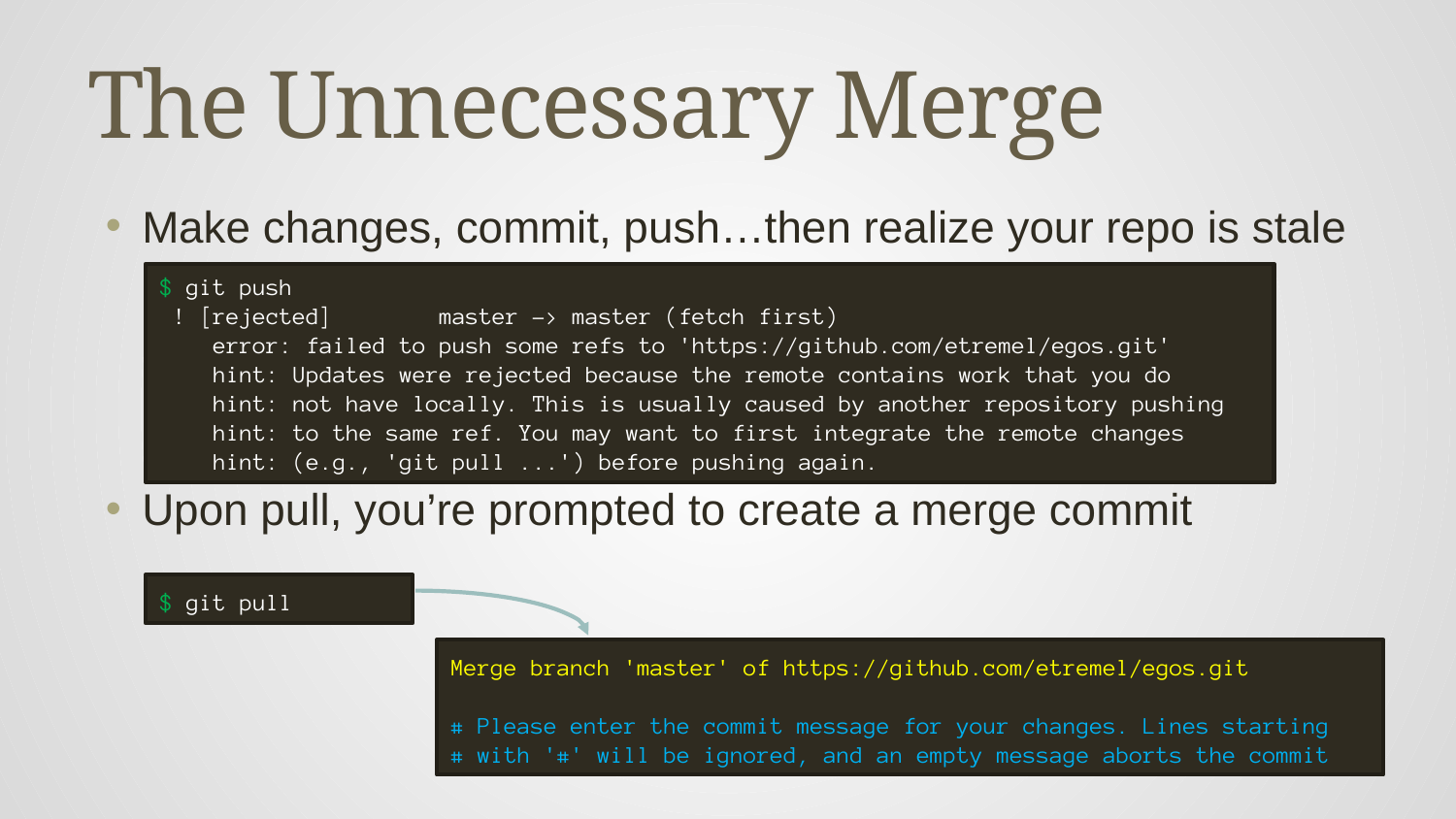

# The Unnecessary Merge
Make changes, commit, push…then realize your repo is stale

Upon pull, you’re prompted to create a merge commit
$ git push
 ! [rejected]        master -> master (fetch first)
    error: failed to push some refs to 'https://github.com/etremel/egos.git'
    hint: Updates were rejected because the remote contains work that you do
    hint: not have locally. This is usually caused by another repository pushing
    hint: to the same ref. You may want to first integrate the remote changes
    hint: (e.g., 'git pull ...') before pushing again.
$ git pull

Merge branch 'master' of https://github.com/etremel/egos.git

# Please enter the commit message for your changes. Lines starting
# with '#' will be ignored, and an empty message aborts the commit